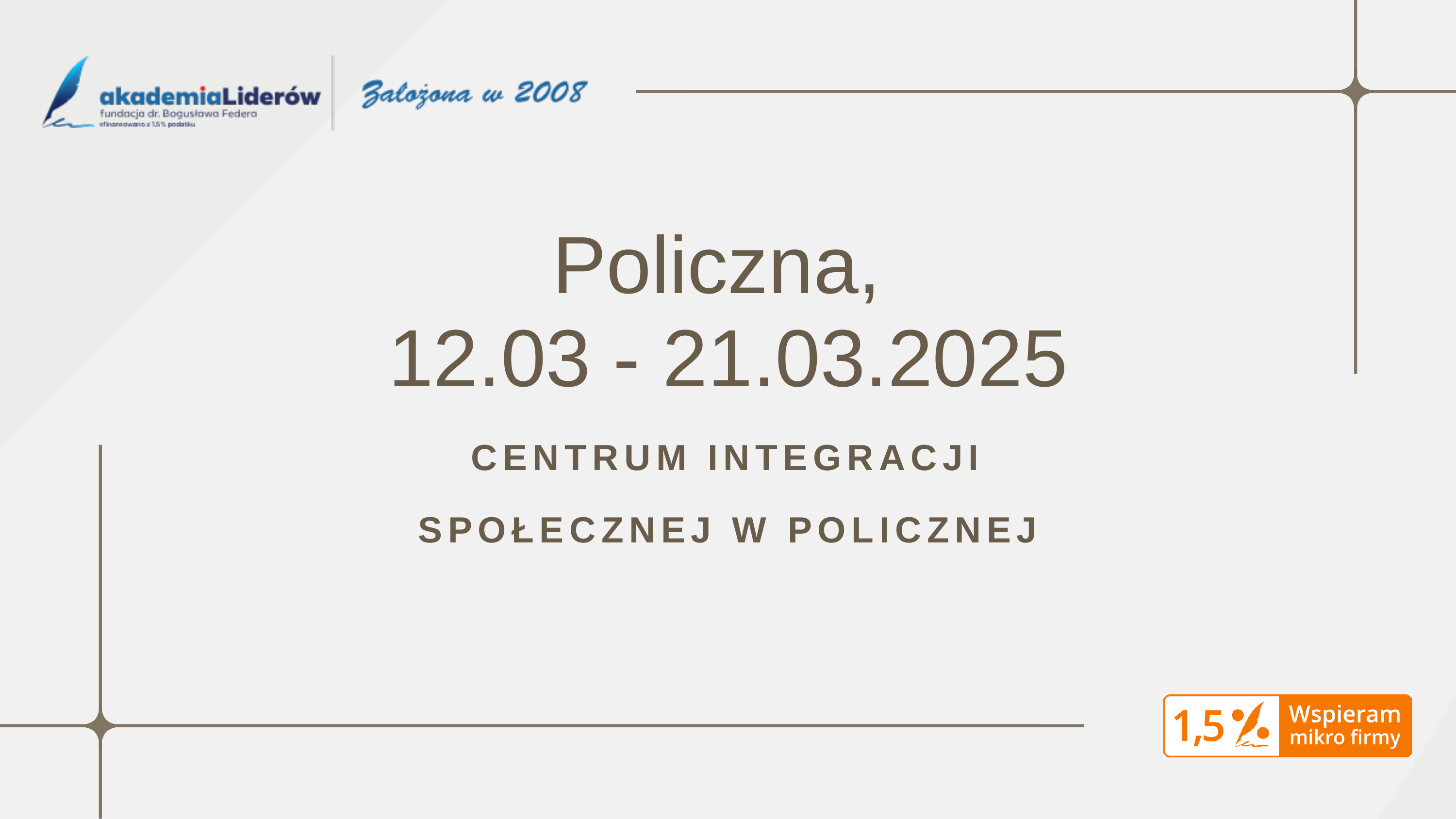

Policzna,
12.03 - 21.03.2025
CENTRUM INTEGRACJI SPOŁECZNEJ W POLICZNEJ